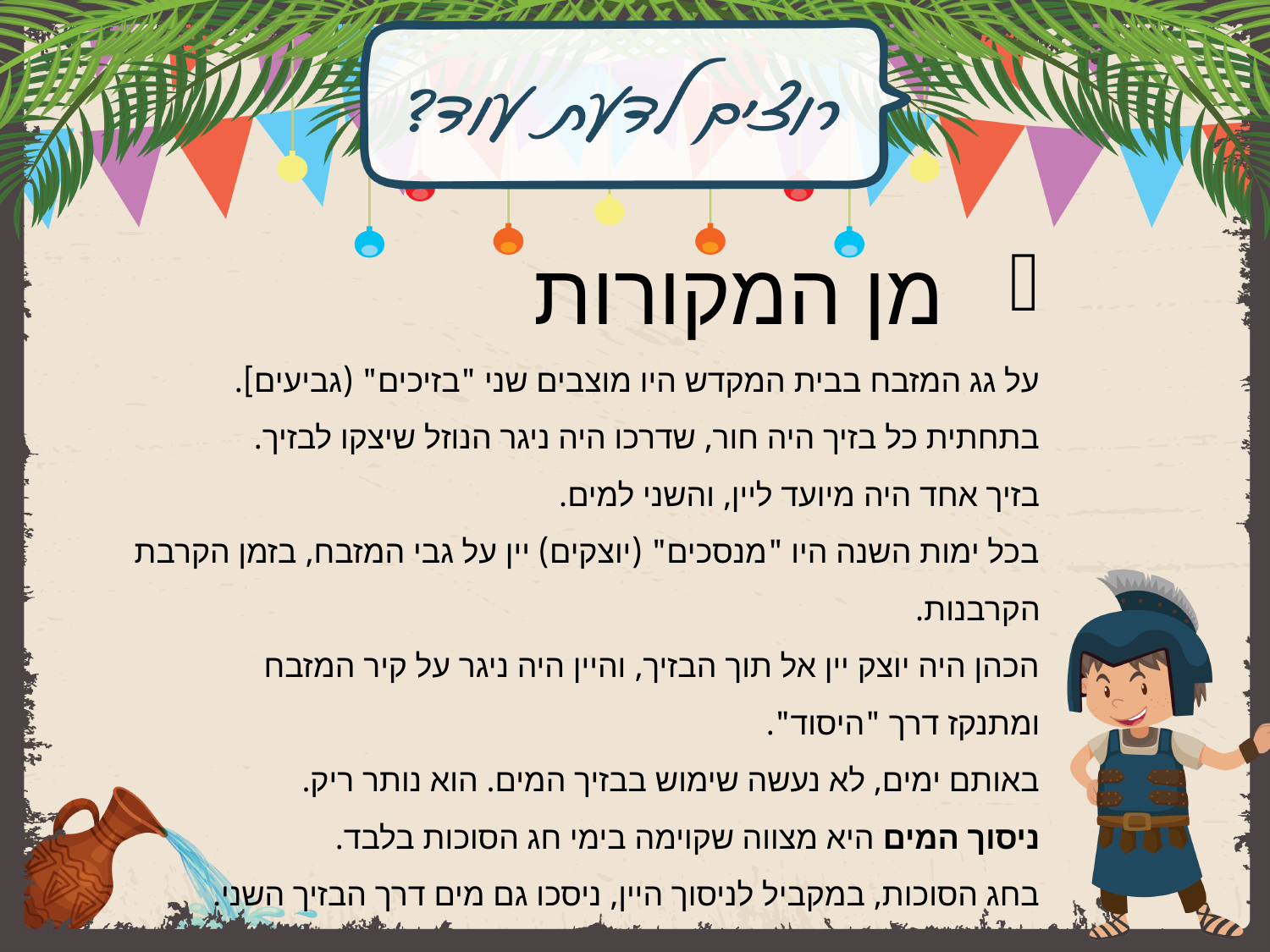

מן המקורות
על גג המזבח בבית המקדש היו מוצבים שני "בזיכים" (גביעים].
בתחתית כל בזיך היה חור, שדרכו היה ניגר הנוזל שיצקו לבזיך.
בזיך אחד היה מיועד ליין, והשני למים.
בכל ימות השנה היו "מנסכים" (יוצקים) יין על גבי המזבח, בזמן הקרבת הקרבנות.
הכהן היה יוצק יין אל תוך הבזיך, והיין היה ניגר על קיר המזבח
ומתנקז דרך "היסוד".
באותם ימים, לא נעשה שימוש בבזיך המים. הוא נותר ריק.
ניסוך המים היא מצווה שקוימה בימי חג הסוכות בלבד.
בחג הסוכות, במקביל לניסוך היין, ניסכו גם מים דרך הבזיך השני.